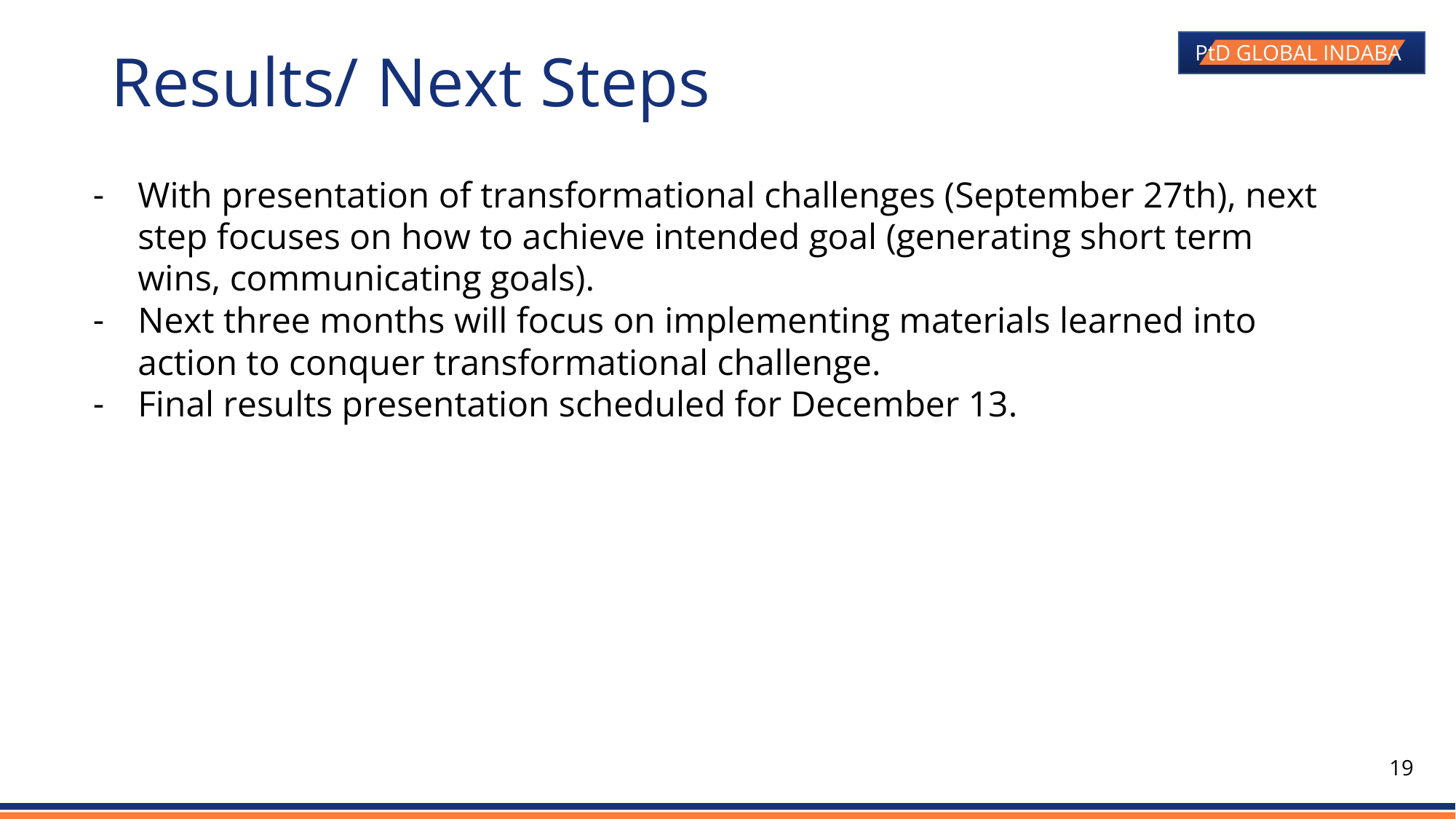

# Results/ Next Steps
With presentation of transformational challenges (September 27th), next step focuses on how to achieve intended goal (generating short term wins, communicating goals).
Next three months will focus on implementing materials learned into action to conquer transformational challenge.
Final results presentation scheduled for December 13.
19